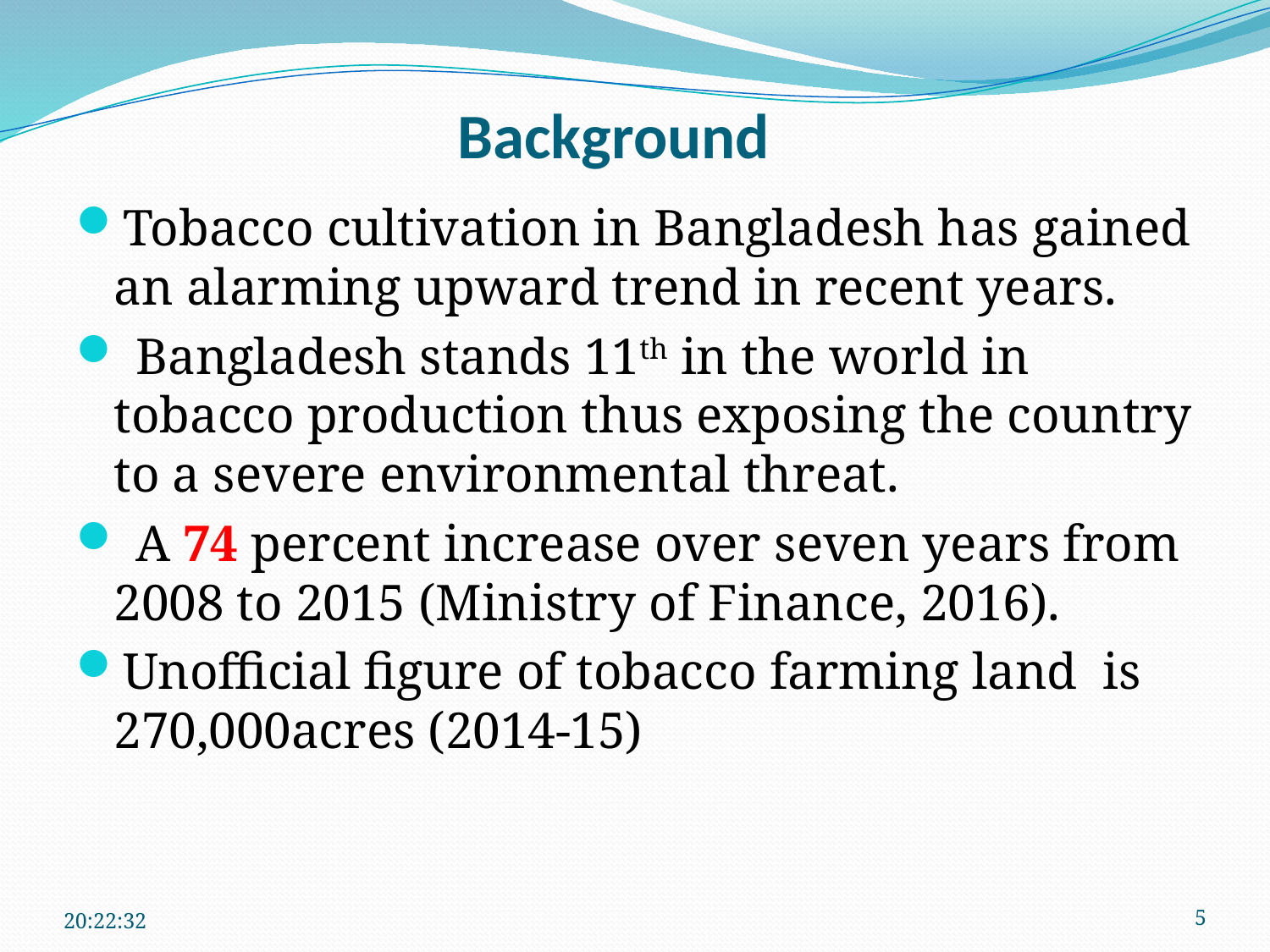

# Background
Tobacco cultivation in Bangladesh has gained an alarming upward trend in recent years.
 Bangladesh stands 11th in the world in tobacco production thus exposing the country to a severe environmental threat.
 A 74 percent increase over seven years from 2008 to 2015 (Ministry of Finance, 2016).
Unofficial figure of tobacco farming land  is 270,000acres (2014-15)

20:22:32
5